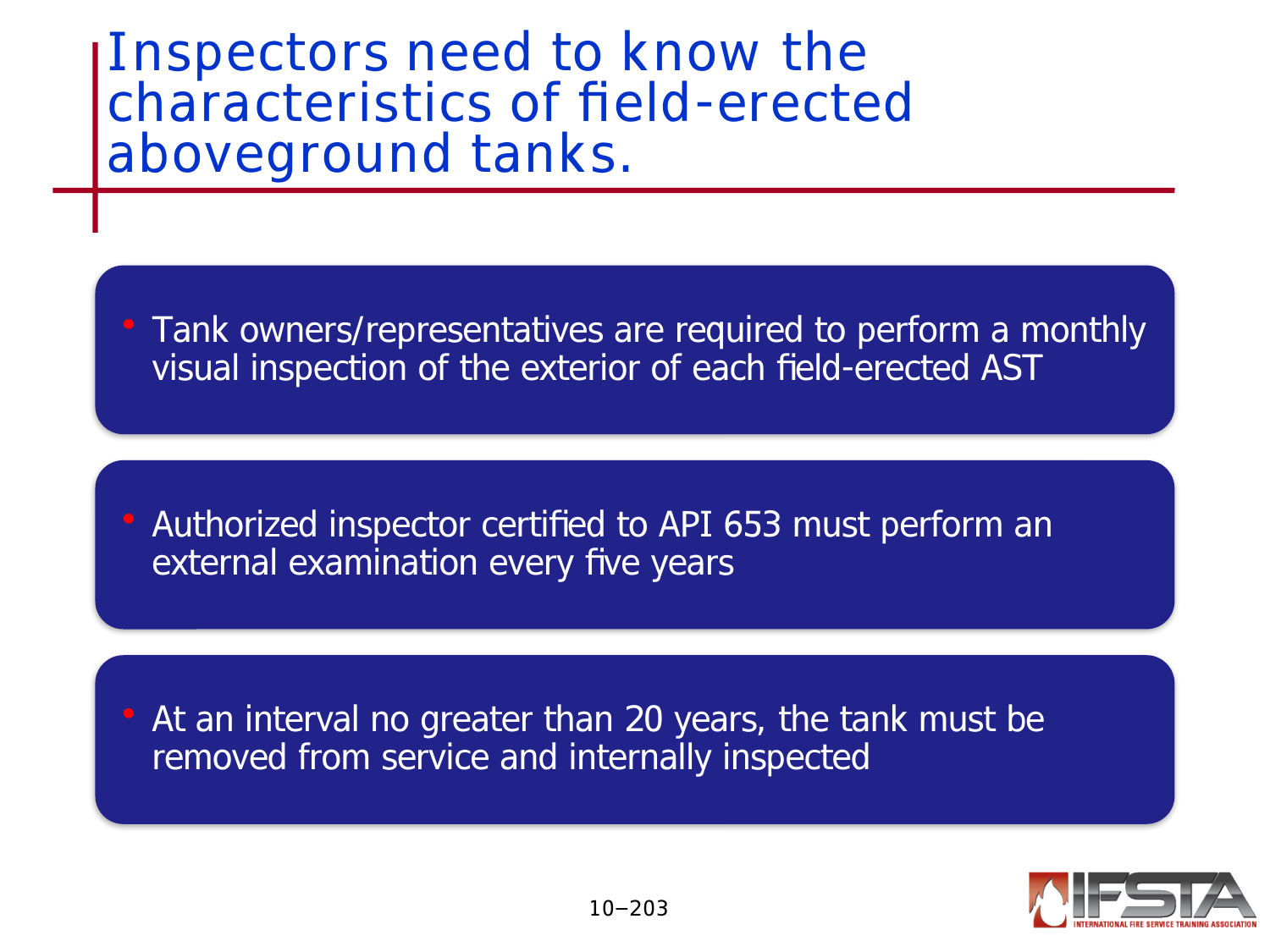

# Inspectors need to know the characteristics of field-erected aboveground tanks.
Tank owners/representatives are required to perform a monthly visual inspection of the exterior of each field-erected AST
Authorized inspector certified to API 653 must perform an external examination every five years
At an interval no greater than 20 years, the tank must be removed from service and internally inspected
10–203